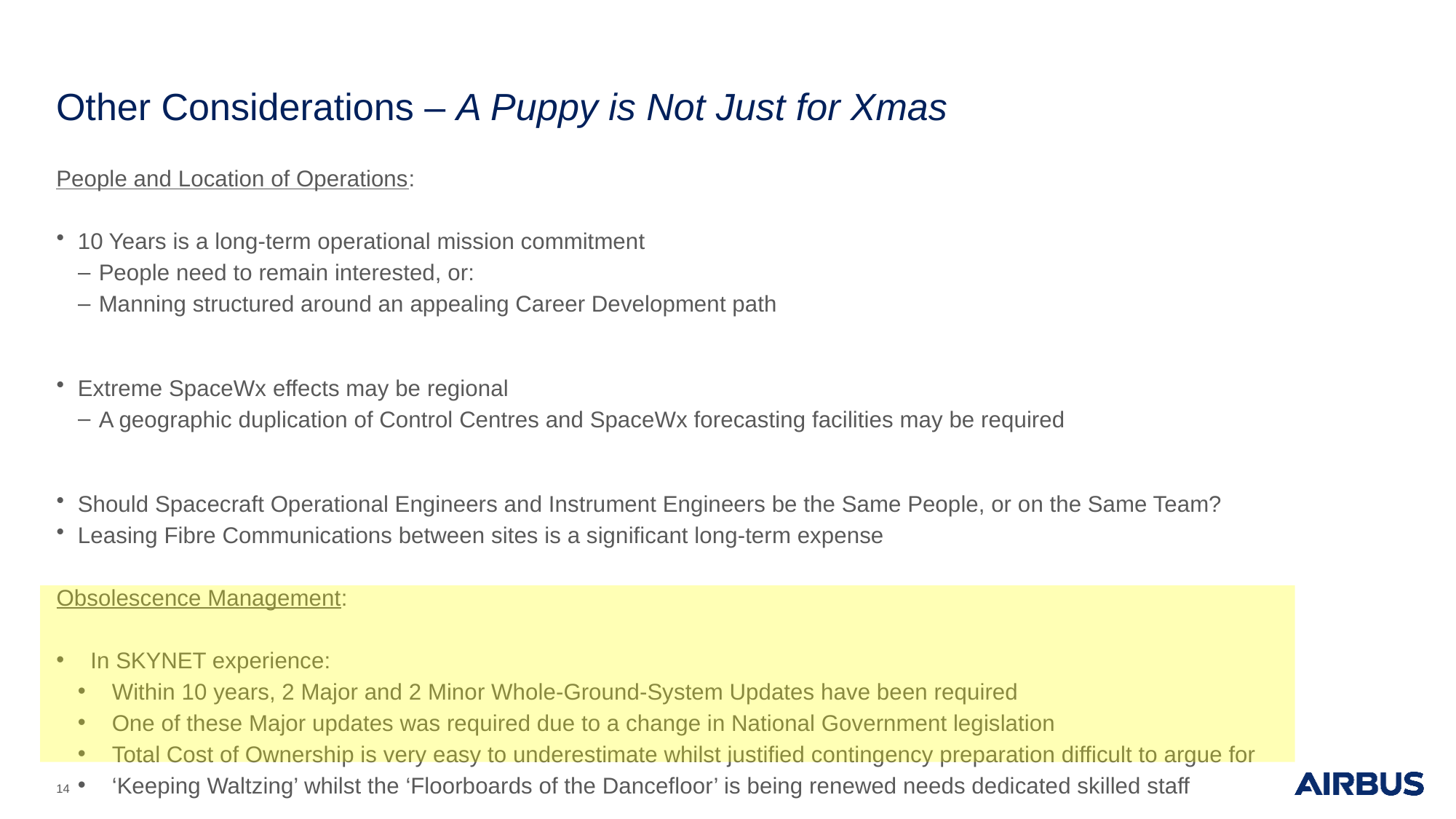

# Other Considerations – A Puppy is Not Just for Xmas
People and Location of Operations:

10 Years is a long-term operational mission commitment
People need to remain interested, or:
Manning structured around an appealing Career Development path

Extreme SpaceWx effects may be regional
A geographic duplication of Control Centres and SpaceWx forecasting facilities may be required

Should Spacecraft Operational Engineers and Instrument Engineers be the Same People, or on the Same Team?
Leasing Fibre Communications between sites is a significant long-term expense

Obsolescence Management:

In SKYNET experience:
Within 10 years, 2 Major and 2 Minor Whole-Ground-System Updates have been required
One of these Major updates was required due to a change in National Government legislation
Total Cost of Ownership is very easy to underestimate whilst justified contingency preparation difficult to argue for
‘Keeping Waltzing’ whilst the ‘Floorboards of the Dancefloor’ is being renewed needs dedicated skilled staff

14